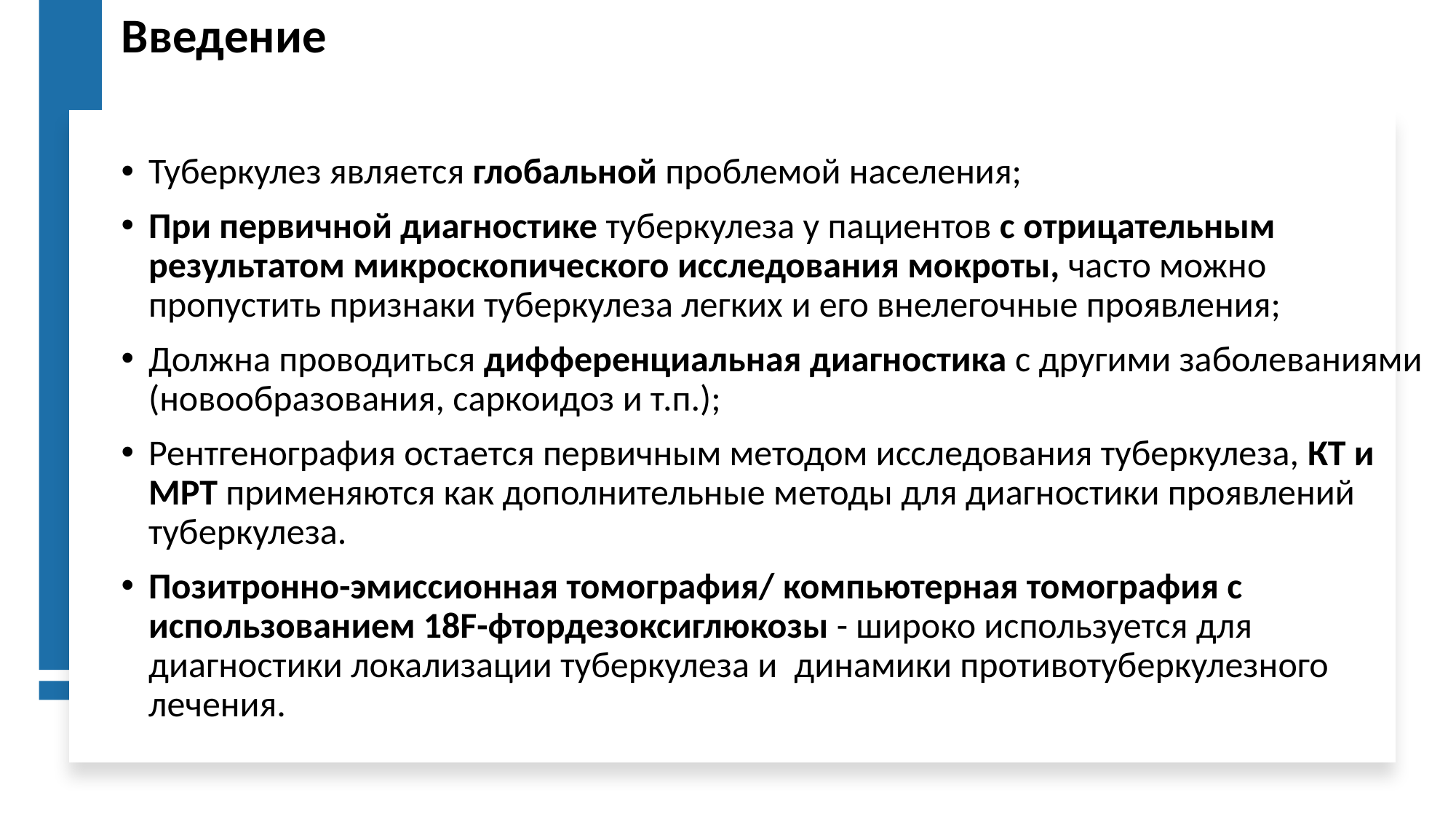

Введение

Туберкулез является глобальной проблемой населения;
При первичной диагностике туберкулеза у пациентов с отрицательным результатом микроскопического исследования мокроты, часто можно пропустить признаки туберкулеза легких и его внелегочные проявления;
Должна проводиться дифференциальная диагностика с другими заболеваниями (новообразования, саркоидоз и т.п.);
Рентгенография остается первичным методом исследования туберкулеза, КТ и МРТ применяются как дополнительные методы для диагностики проявлений туберкулеза.
Позитронно-эмиссионная томография/ компьютерная томография с использованием 18F-фтордезоксиглюкозы - широко используется для диагностики локализации туберкулеза и  динамики противотуберкулезного лечения.